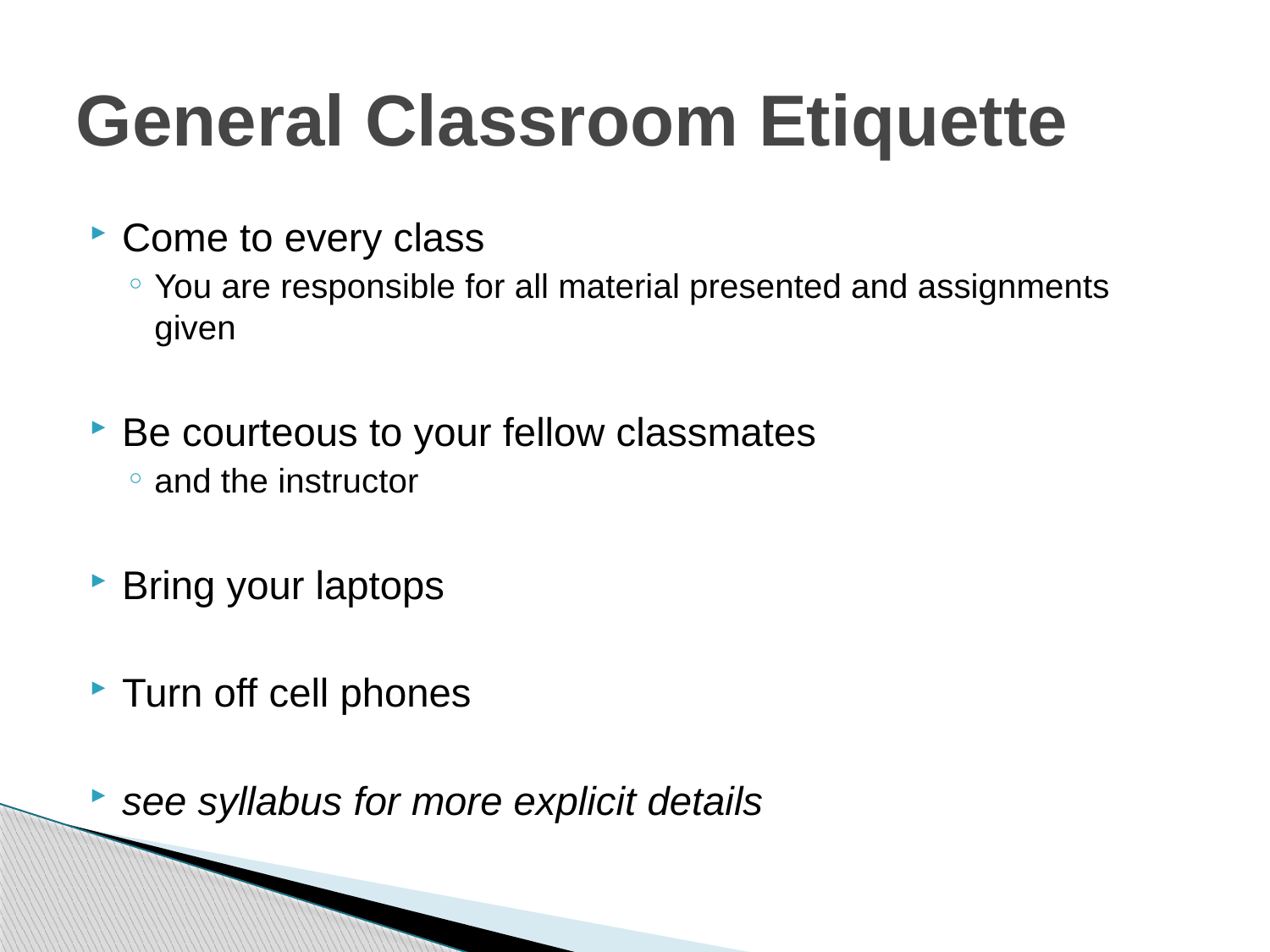

# General Classroom Etiquette
Come to every class
You are responsible for all material presented and assignments given

Be courteous to your fellow classmates
and the instructor

Bring your laptops

Turn off cell phones

see syllabus for more explicit details